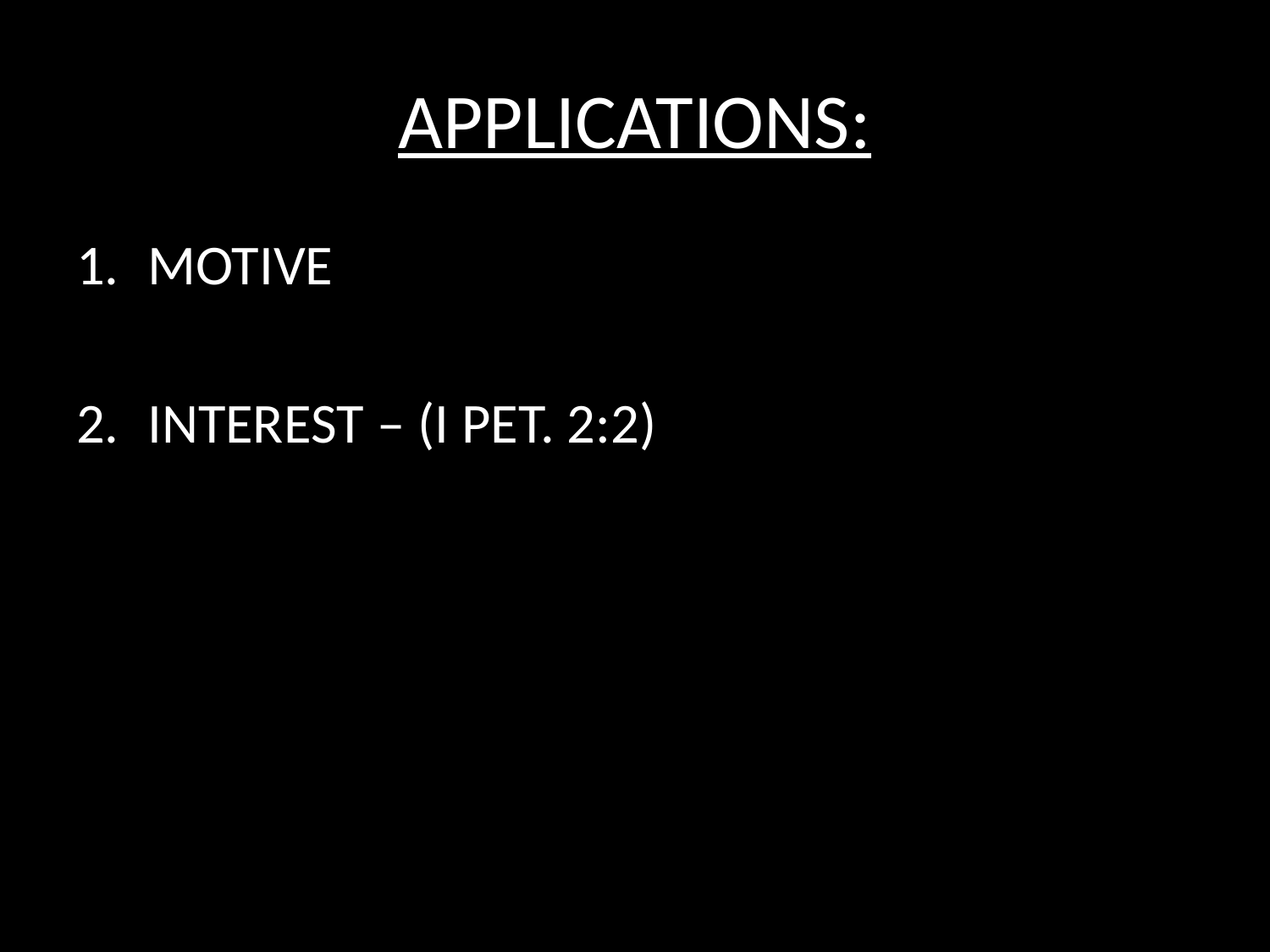

# APPLICATIONS:
MOTIVE

INTEREST – (I PET. 2:2)